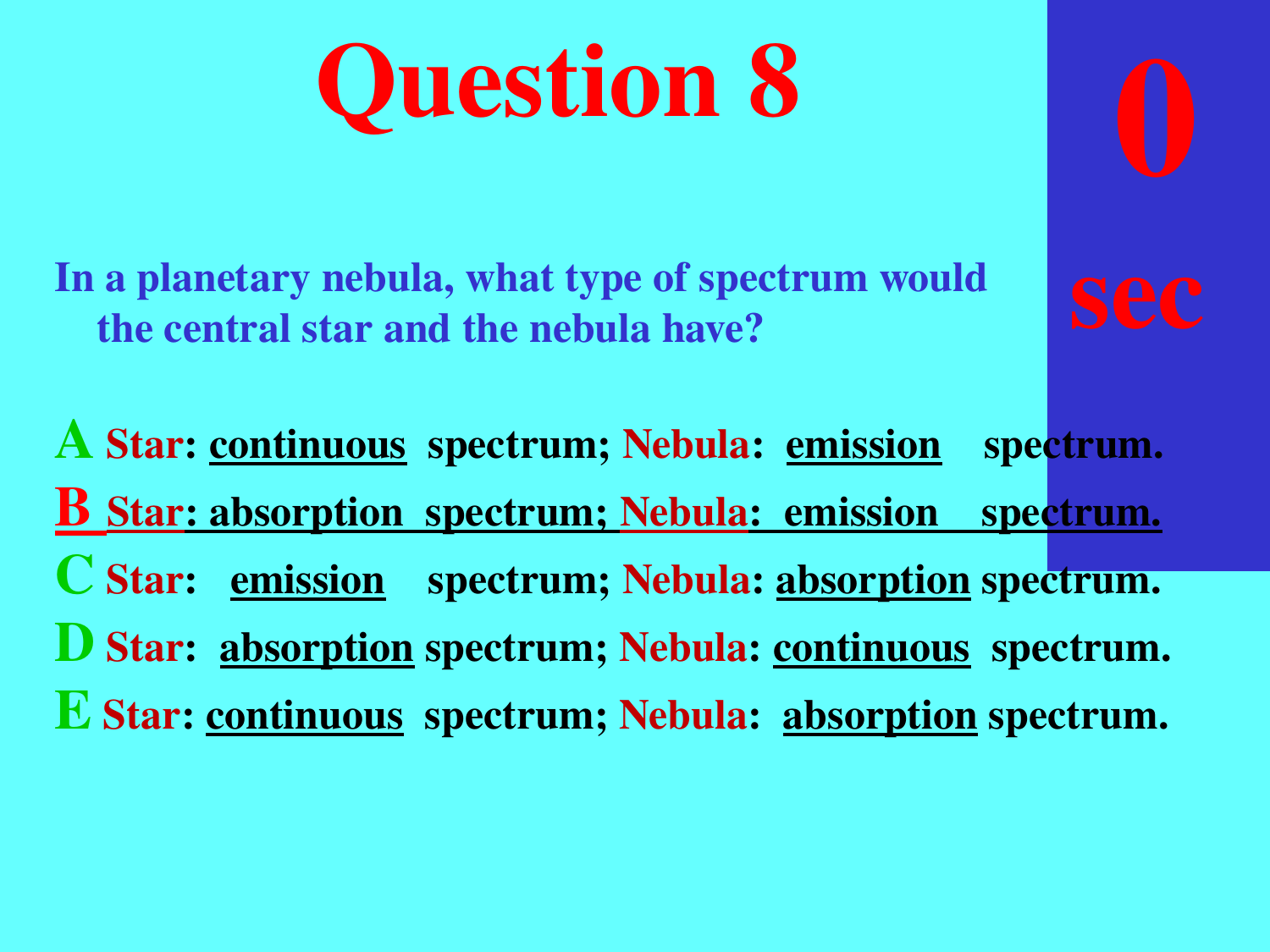

sec
30
29
28
27
26
25
24
23
22
21
20
18
17
16
15
14
13
12
11
10
 9
 8
 7
 6
 5
 4
 3
 2
 1
 0
19
# Question 8
In a planetary nebula, what type of spectrum would
    the central star and the nebula have?

A Star: continuous  spectrum; Nebula:  emission    spectrum.
B Star: absorption  spectrum; Nebula:  emission    spectrum.
C Star:   emission    spectrum; Nebula: absorption spectrum.
D Star:  absorption spectrum; Nebula: continuous  spectrum.
E Star: continuous  spectrum; Nebula:  absorption spectrum.